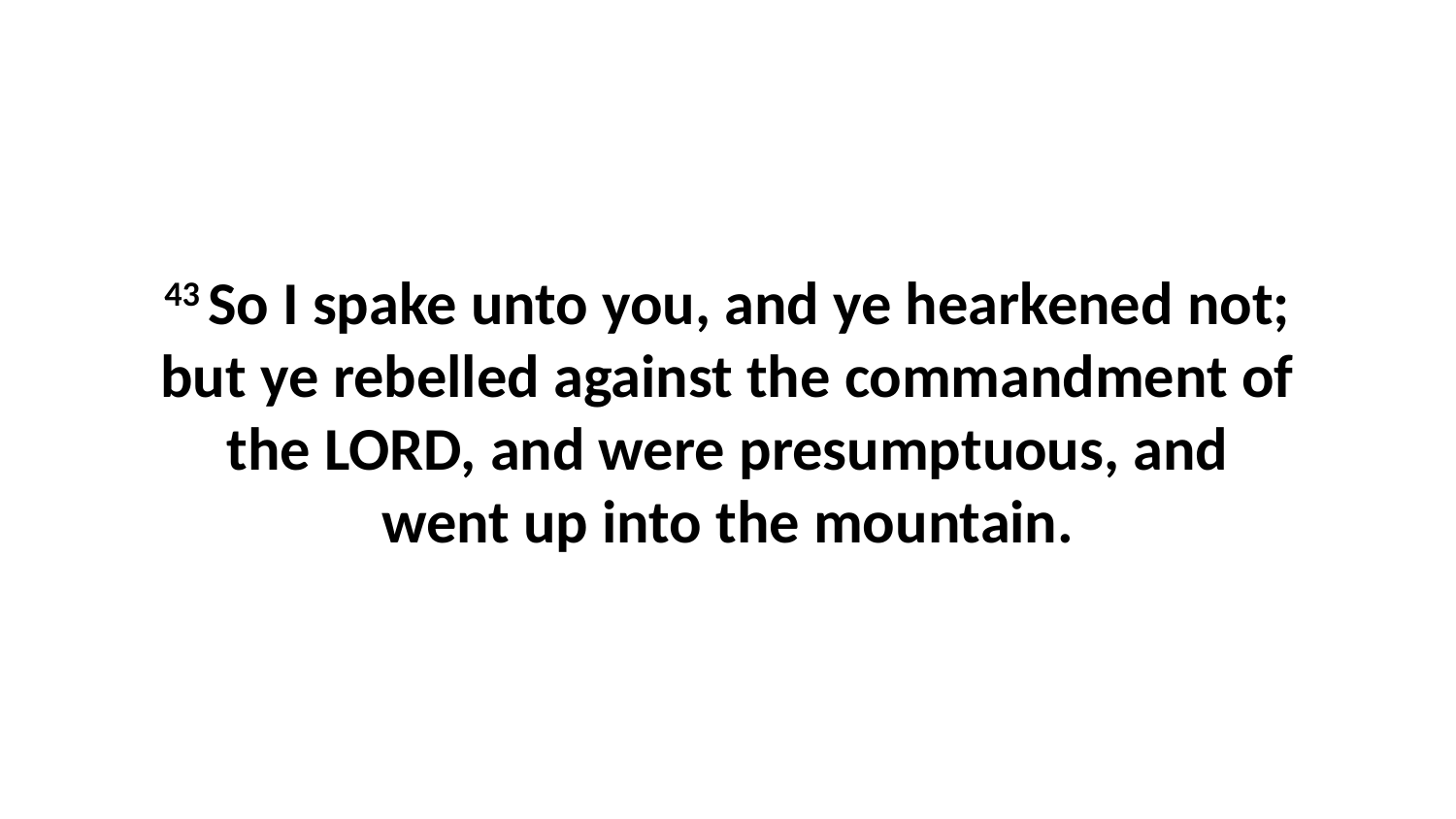

43 So I spake unto you, and ye hearkened not; but ye rebelled against the commandment of the LORD, and were presumptuous, and went up into the mountain.